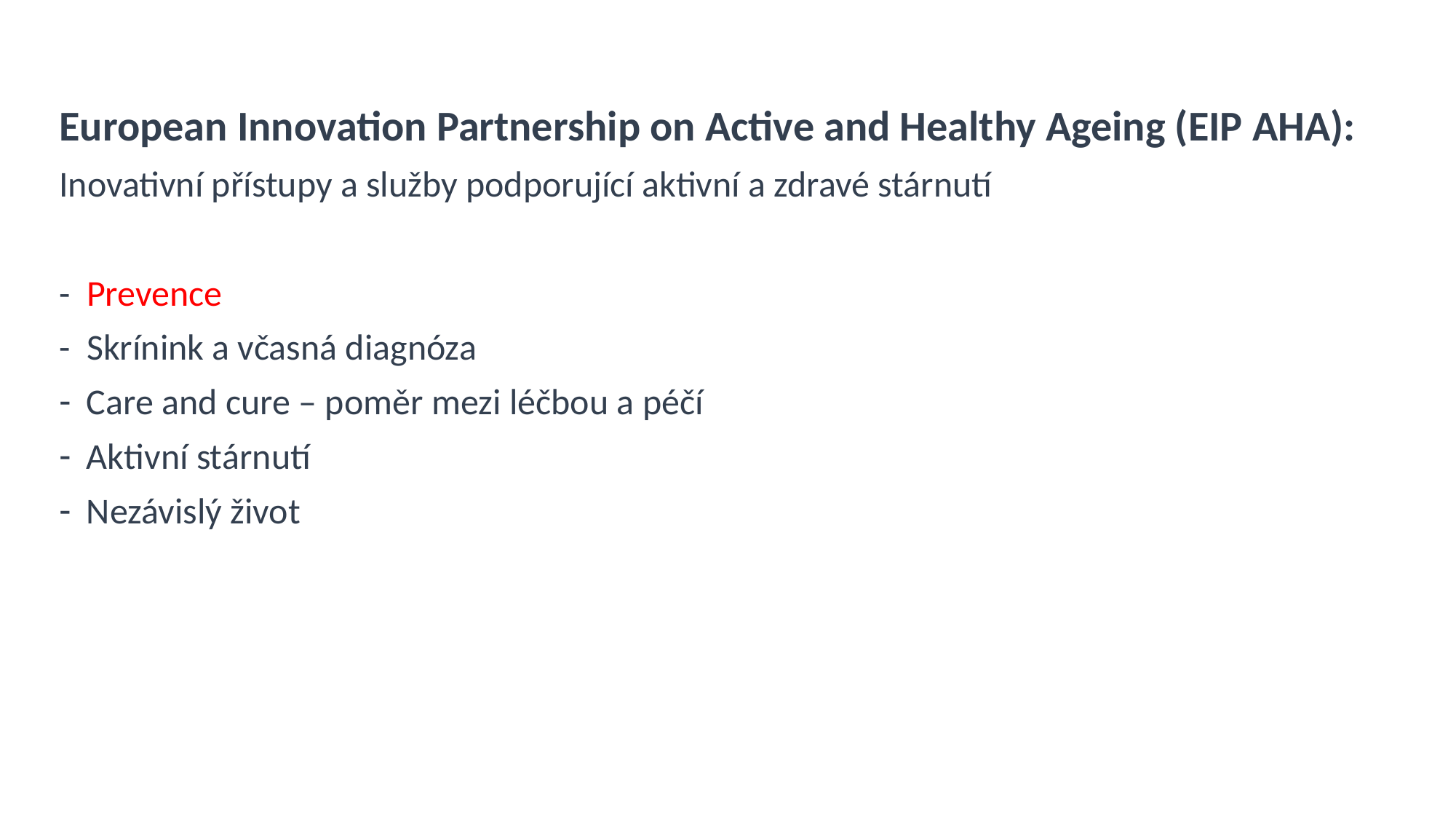

European Innovation Partnership on Active and Healthy Ageing (EIP AHA):
Inovativní přístupy a služby podporující aktivní a zdravé stárnutí

-  Prevence
-  Skrínink a včasná diagnóza
Care and cure – poměr mezi léčbou a péčí
Aktivní stárnutí
Nezávislý život